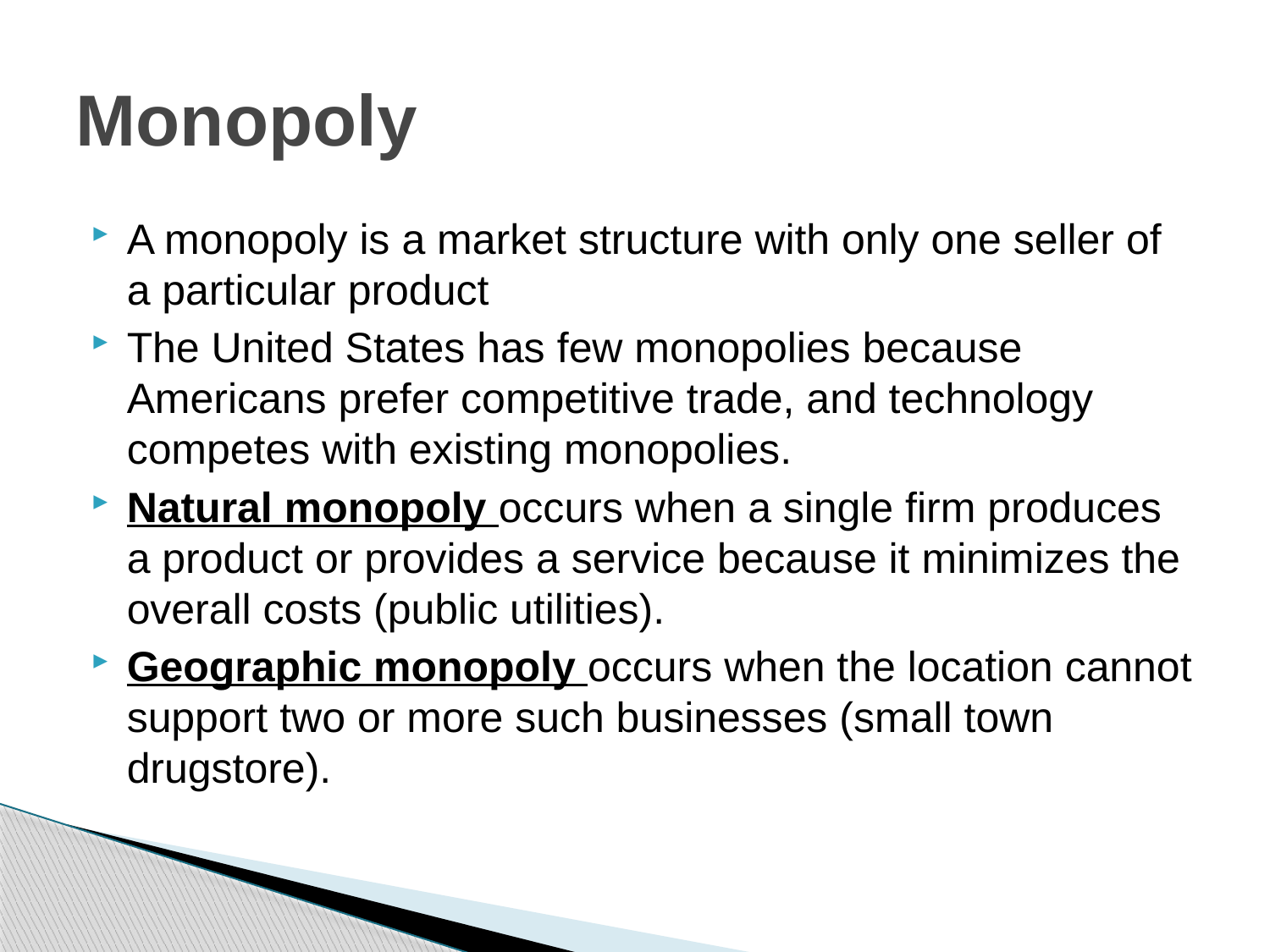

# Monopoly
A monopoly is a market structure with only one seller of a particular product
The United States has few monopolies because Americans prefer competitive trade, and technology competes with existing monopolies.
Natural monopoly occurs when a single firm produces a product or provides a service because it minimizes the overall costs (public utilities).
Geographic monopoly occurs when the location cannot support two or more such businesses (small town drugstore).